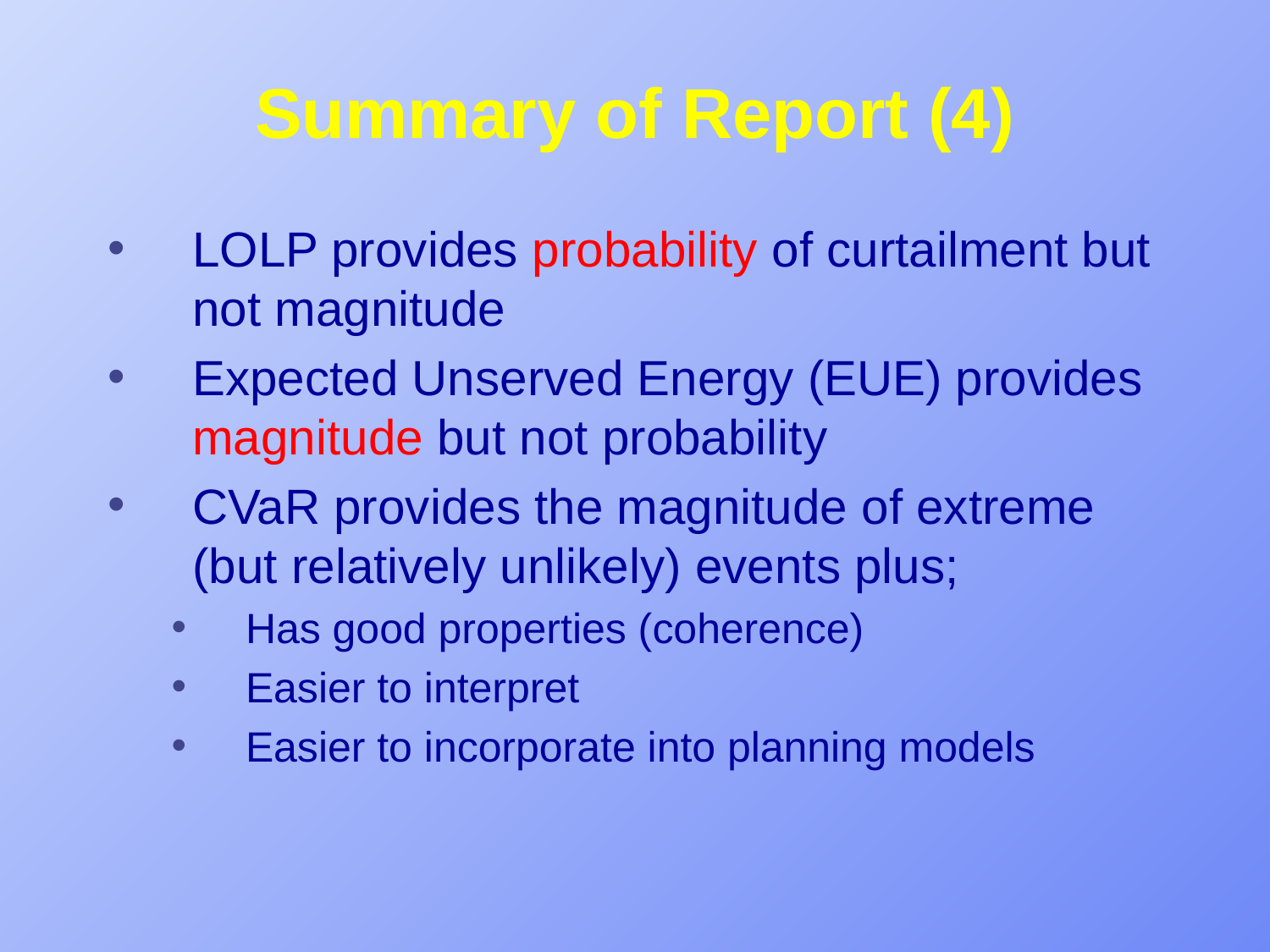

# Summary of Report (4)
LOLP provides probability of curtailment but not magnitude
Expected Unserved Energy (EUE) provides magnitude but not probability
CVaR provides the magnitude of extreme (but relatively unlikely) events plus;
Has good properties (coherence)
Easier to interpret
Easier to incorporate into planning models